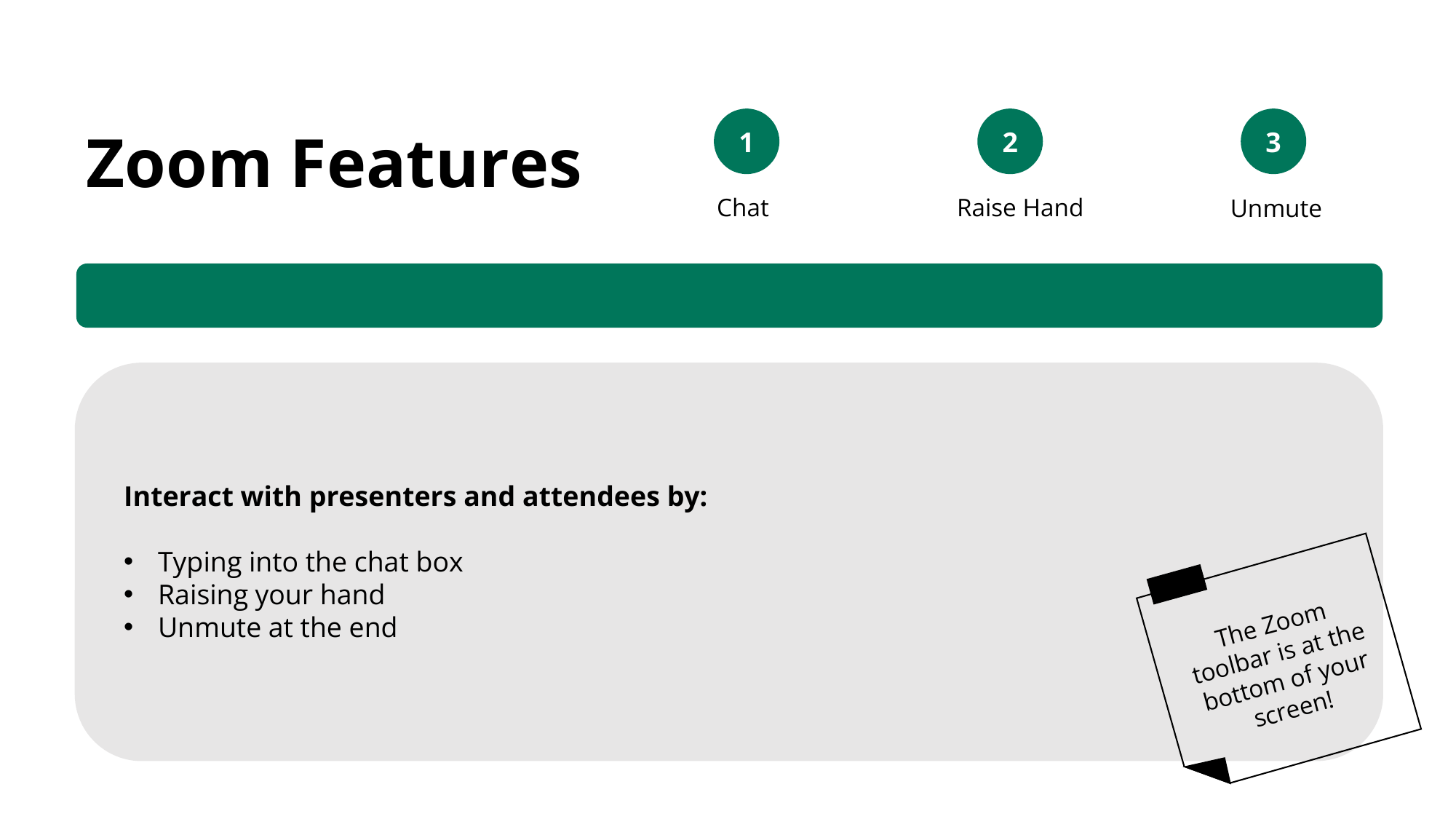

1
2
3
Zoom Features
Chat
Raise Hand
Unmute

Interact with presenters and attendees by:

Typing into the chat box
Raising your hand
Unmute at the end

The Zoom toolbar is at the bottom of your screen!